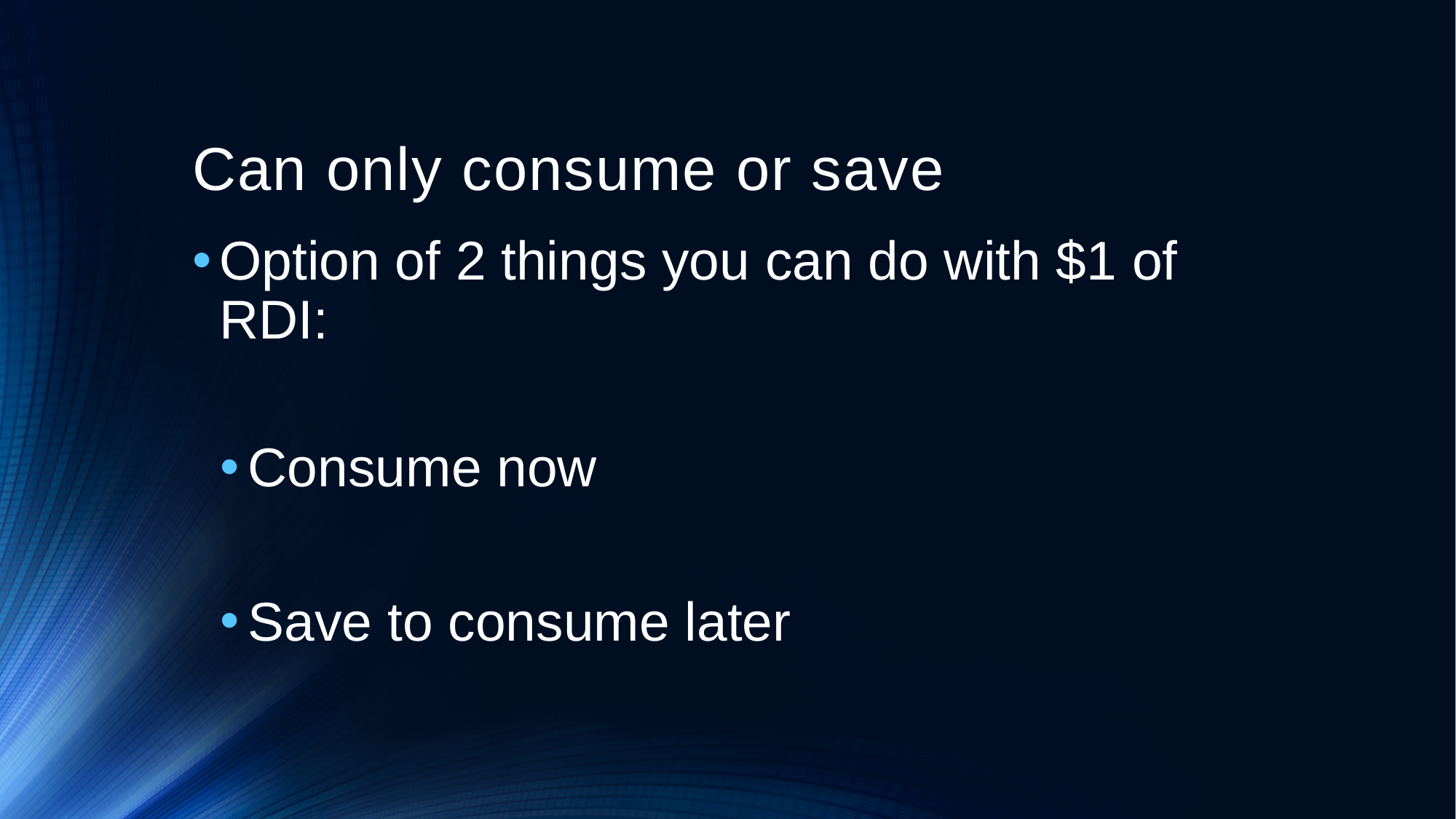

# Can only consume or save
Option of 2 things you can do with $1 of RDI:

Consume now

Save to consume later